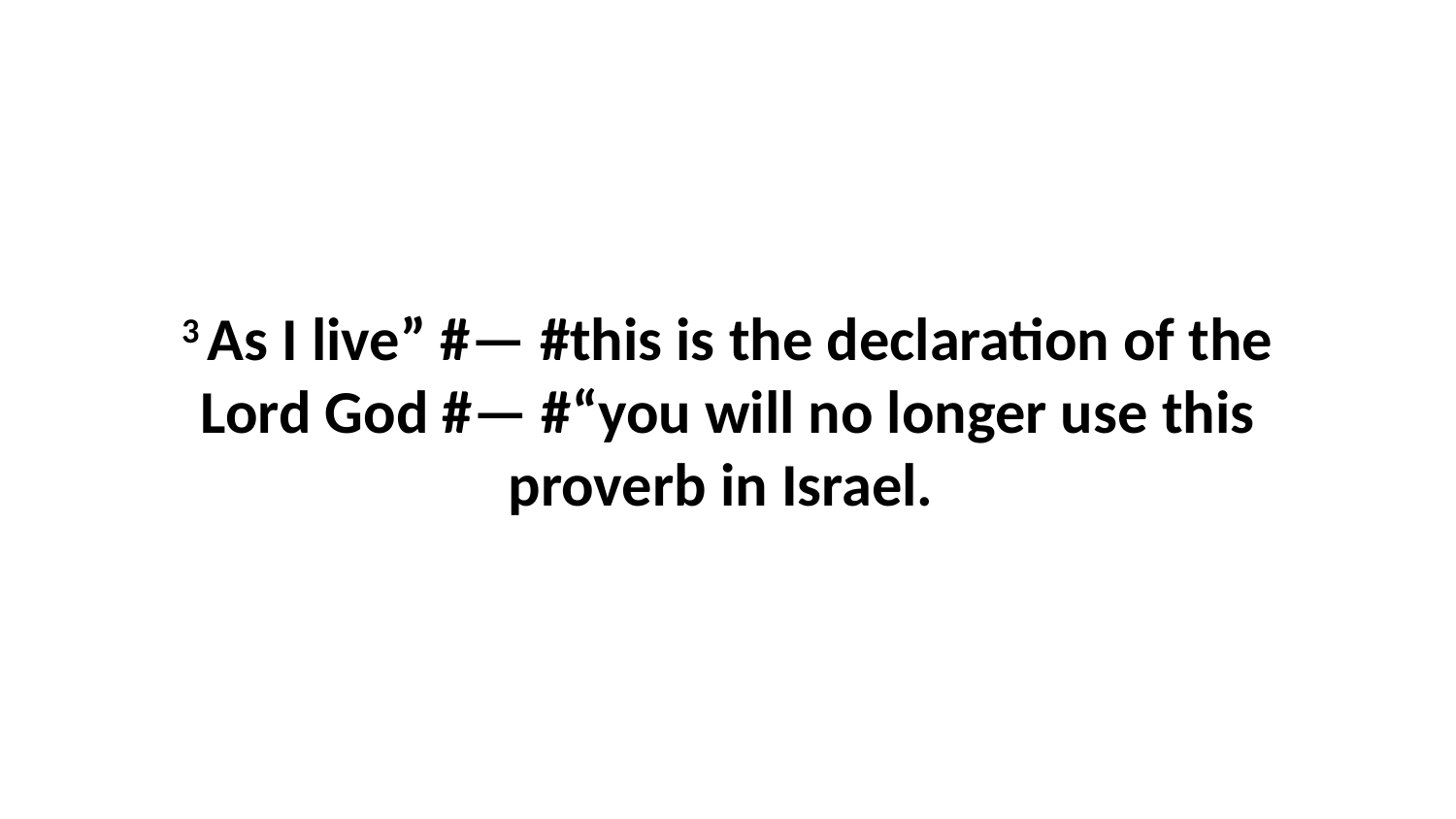

3 As I live” #— #this is the declaration of the Lord God #— #“you will no longer use this proverb in Israel.